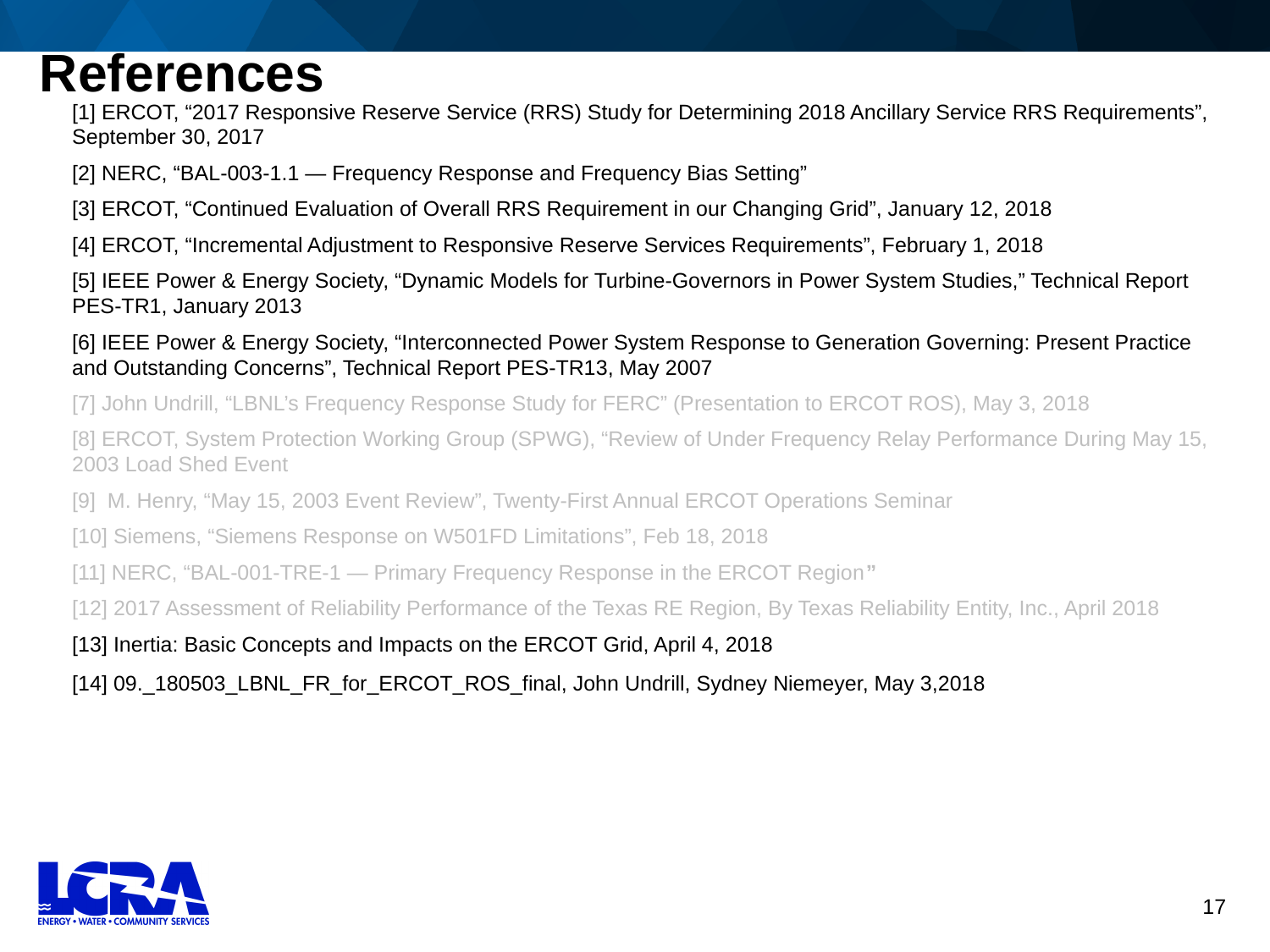

# References
[1] ERCOT, “2017 Responsive Reserve Service (RRS) Study for Determining 2018 Ancillary Service RRS Requirements”, September 30, 2017
[2] NERC, “BAL-003-1.1 — Frequency Response and Frequency Bias Setting”
[3] ERCOT, “Continued Evaluation of Overall RRS Requirement in our Changing Grid”, January 12, 2018
[4] ERCOT, “Incremental Adjustment to Responsive Reserve Services Requirements”, February 1, 2018
[5] IEEE Power & Energy Society, “Dynamic Models for Turbine-Governors in Power System Studies,” Technical Report PES-TR1, January 2013
[6] IEEE Power & Energy Society, “Interconnected Power System Response to Generation Governing: Present Practice and Outstanding Concerns”, Technical Report PES-TR13, May 2007
[7] John Undrill, “LBNL’s Frequency Response Study for FERC” (Presentation to ERCOT ROS), May 3, 2018
[8] ERCOT, System Protection Working Group (SPWG), “Review of Under Frequency Relay Performance During May 15, 2003 Load Shed Event
[9]  M. Henry, “May 15, 2003 Event Review”, Twenty-First Annual ERCOT Operations Seminar
[10] Siemens, “Siemens Response on W501FD Limitations”, Feb 18, 2018
[11] NERC, “BAL-001-TRE-1 — Primary Frequency Response in the ERCOT Region”
[12] 2017 Assessment of Reliability Performance of the Texas RE Region, By Texas Reliability Entity, Inc., April 2018
[13] Inertia: Basic Concepts and Impacts on the ERCOT Grid, April 4, 2018
[14] 09._180503_LBNL_FR_for_ERCOT_ROS_final, John Undrill, Sydney Niemeyer, May 3,2018

17